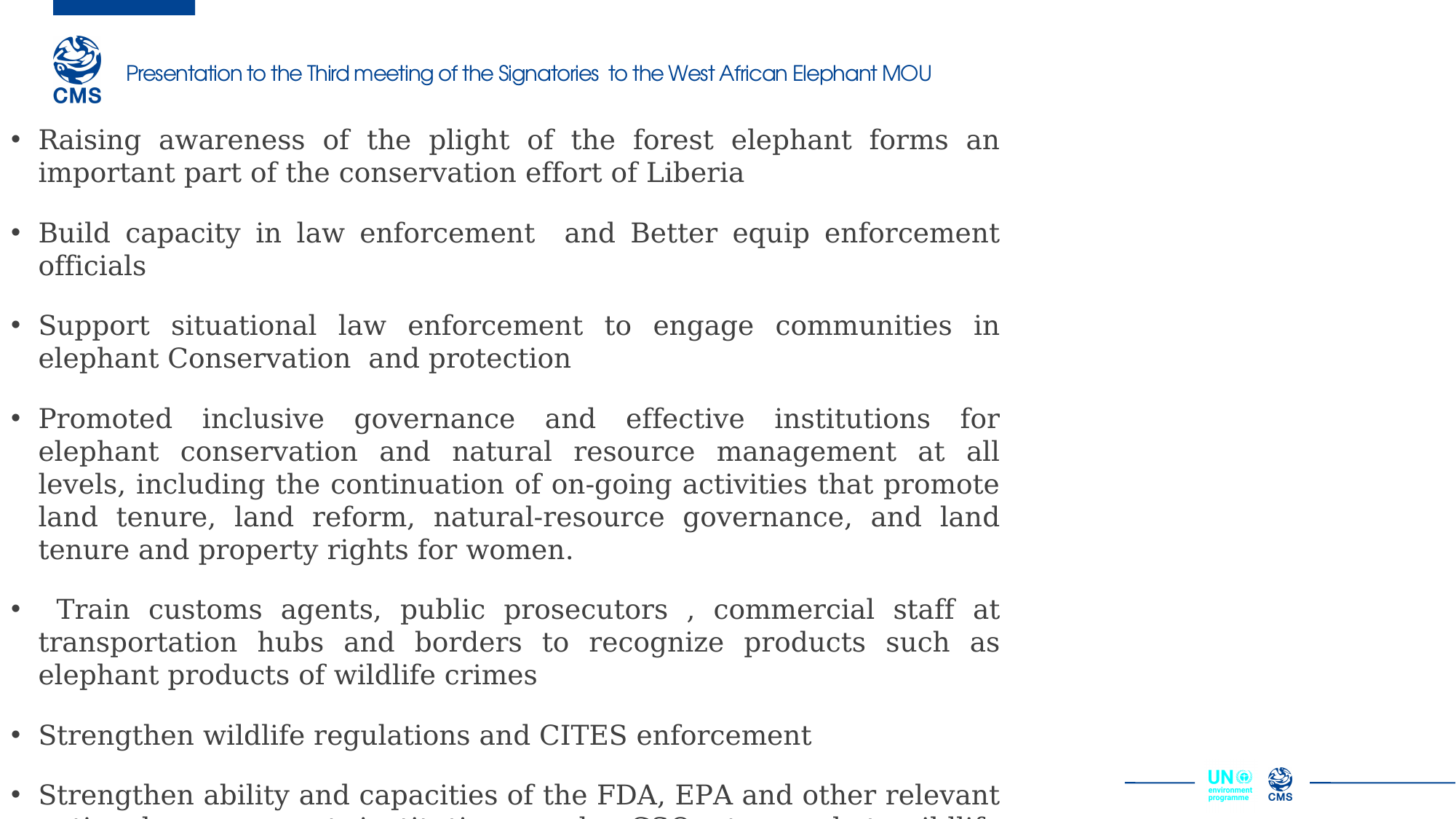

Raising awareness of the plight of the forest elephant forms an important part of the conservation effort of Liberia
Build capacity in law enforcement  and Better equip enforcement officials
Support situational law enforcement to engage communities in elephant Conservation  and protection
Promoted inclusive governance and effective institutions for elephant conservation and natural resource management at all levels, including the continuation of on-going activities that promote land tenure, land reform, natural-resource governance, and land tenure and property rights for women.
 Train customs agents, public prosecutors , commercial staff at transportation hubs and borders to recognize products such as elephant products of wildlife crimes
Strengthen wildlife regulations and CITES enforcement
Strengthen ability and capacities of the FDA, EPA and other relevant national government institutions and  CSOs to combat wildlife trafficking and  improve elephant  management